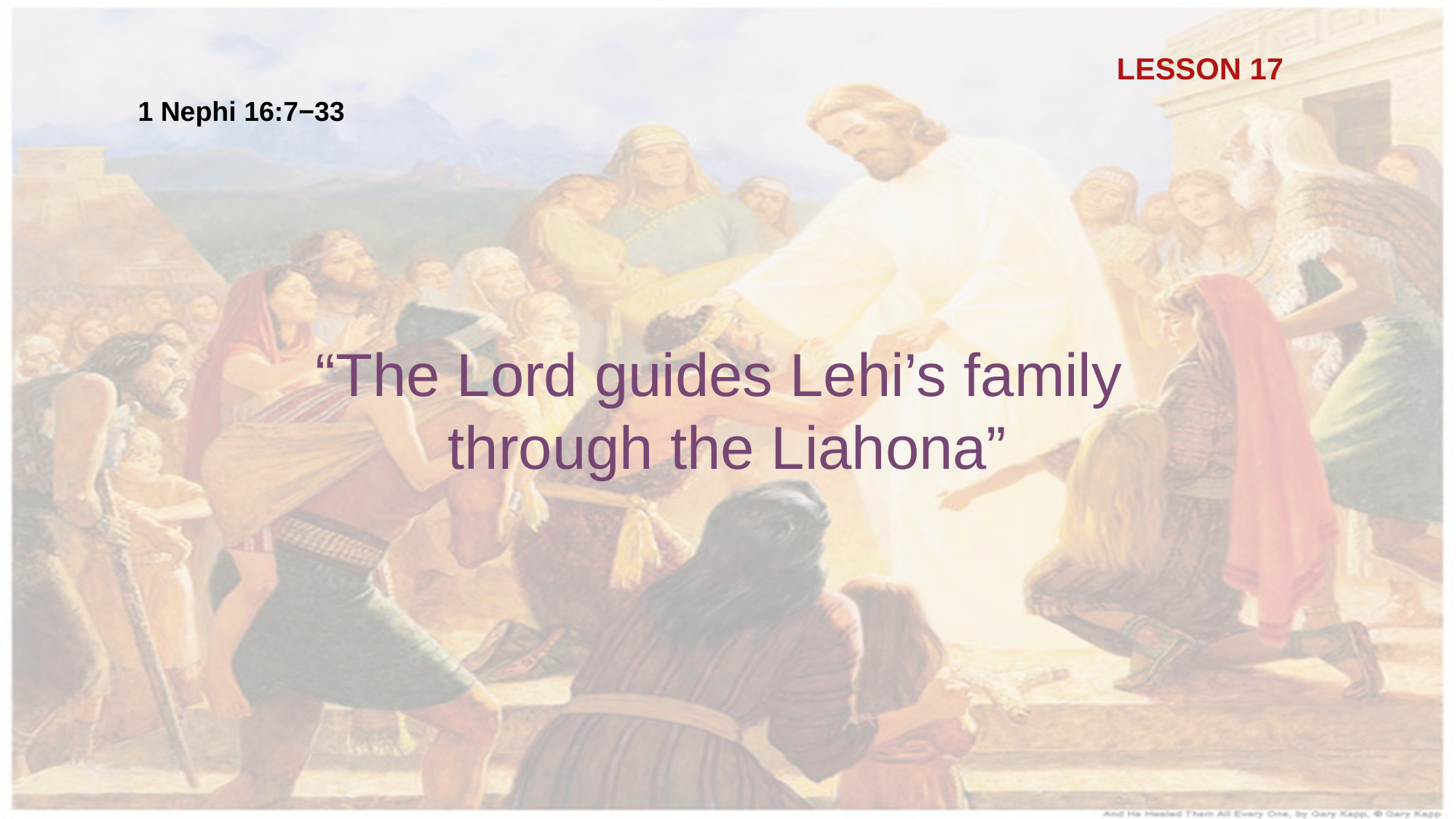

LESSON 17
1 Nephi 16:7−33
“The Lord guides Lehi’s family
through the Liahona”